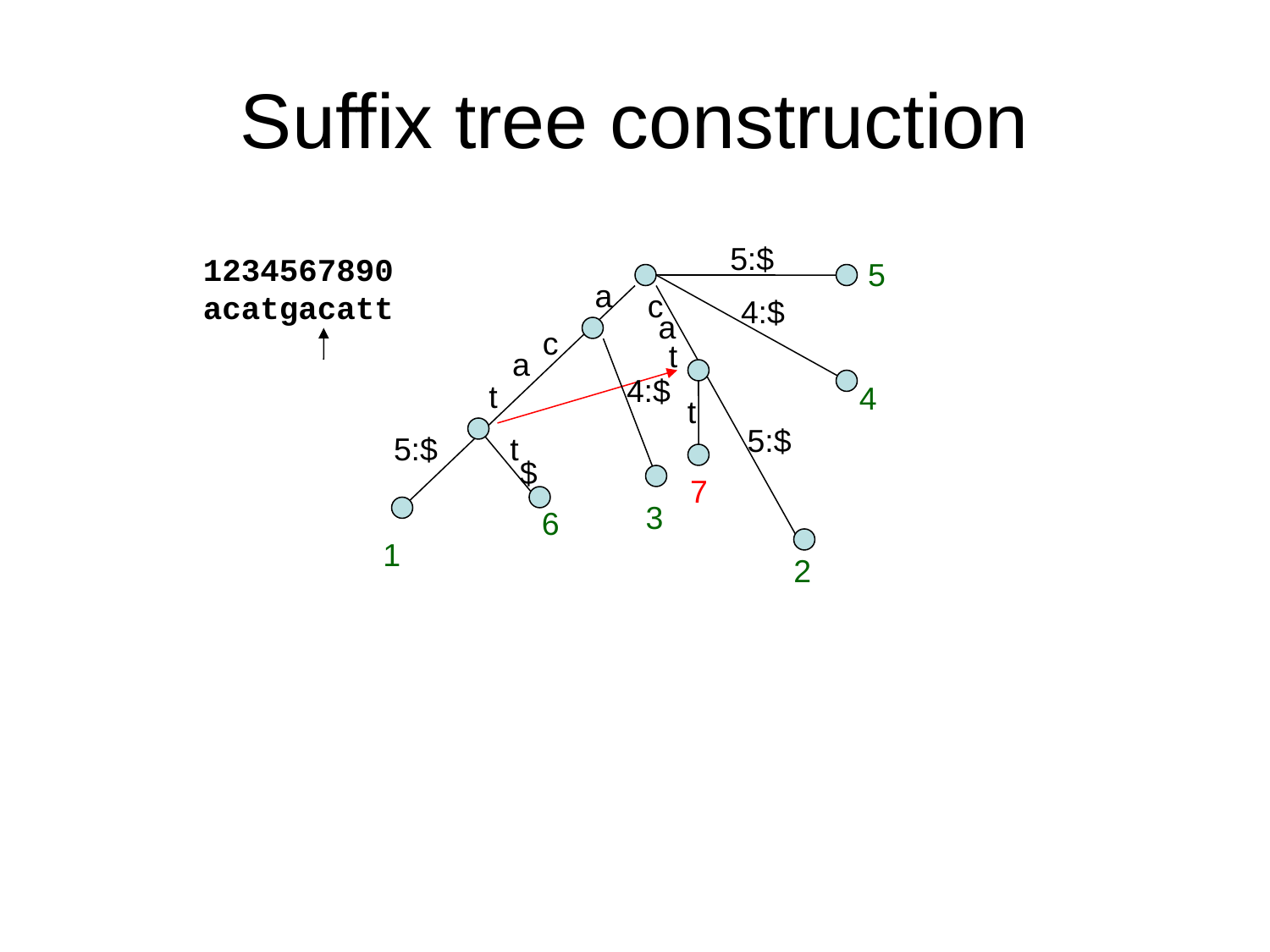

# Suffix tree construction
5:$
1234567890
acatgacatt
5

a

c

4:$
a
c

t
a

4:$
t

4
t
5:$

5:$
t

$

7

3

6
1

2